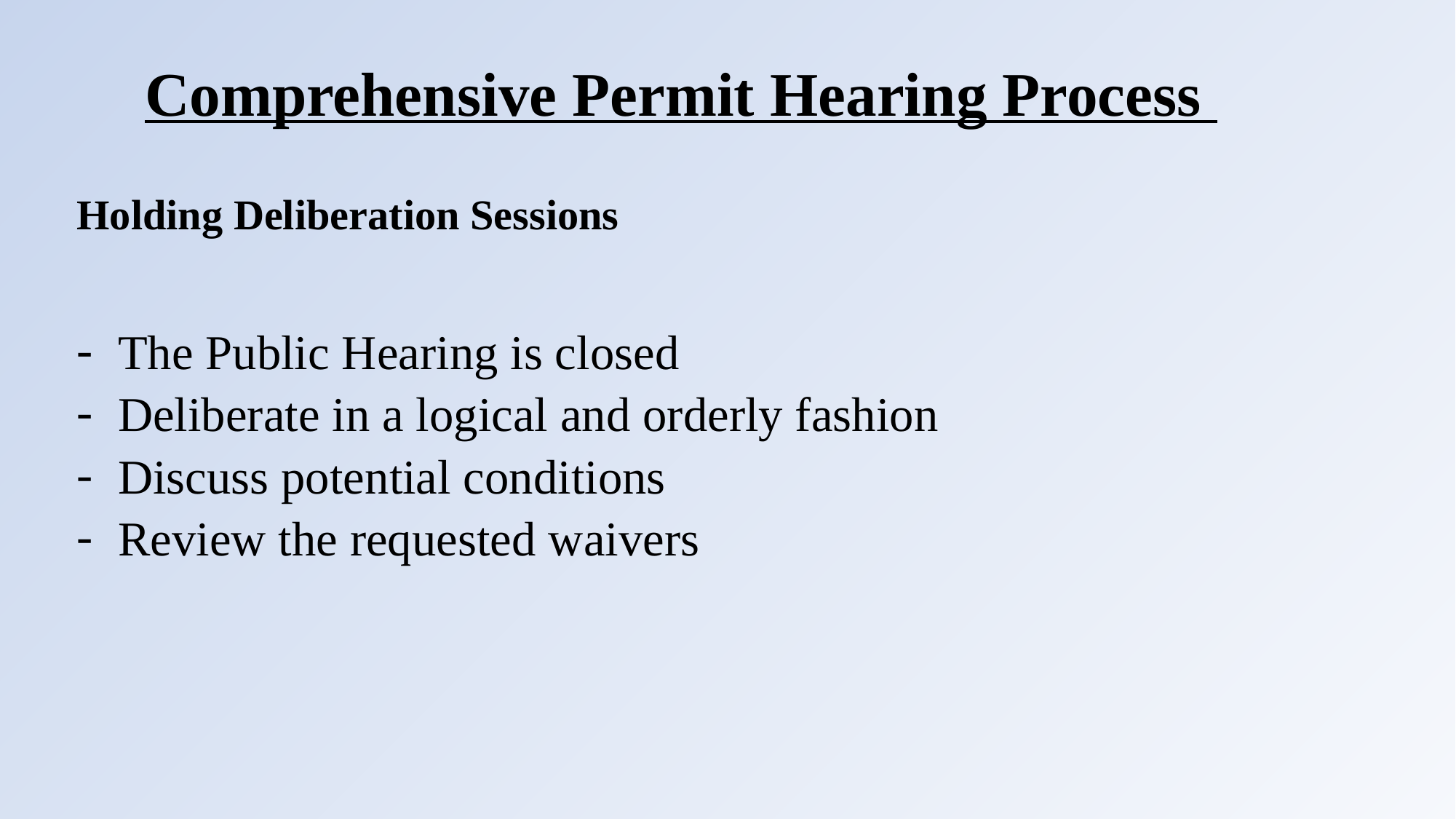

# Comprehensive Permit Hearing Process
Holding Deliberation Sessions

The Public Hearing is closed
Deliberate in a logical and orderly fashion
Discuss potential conditions
Review the requested waivers